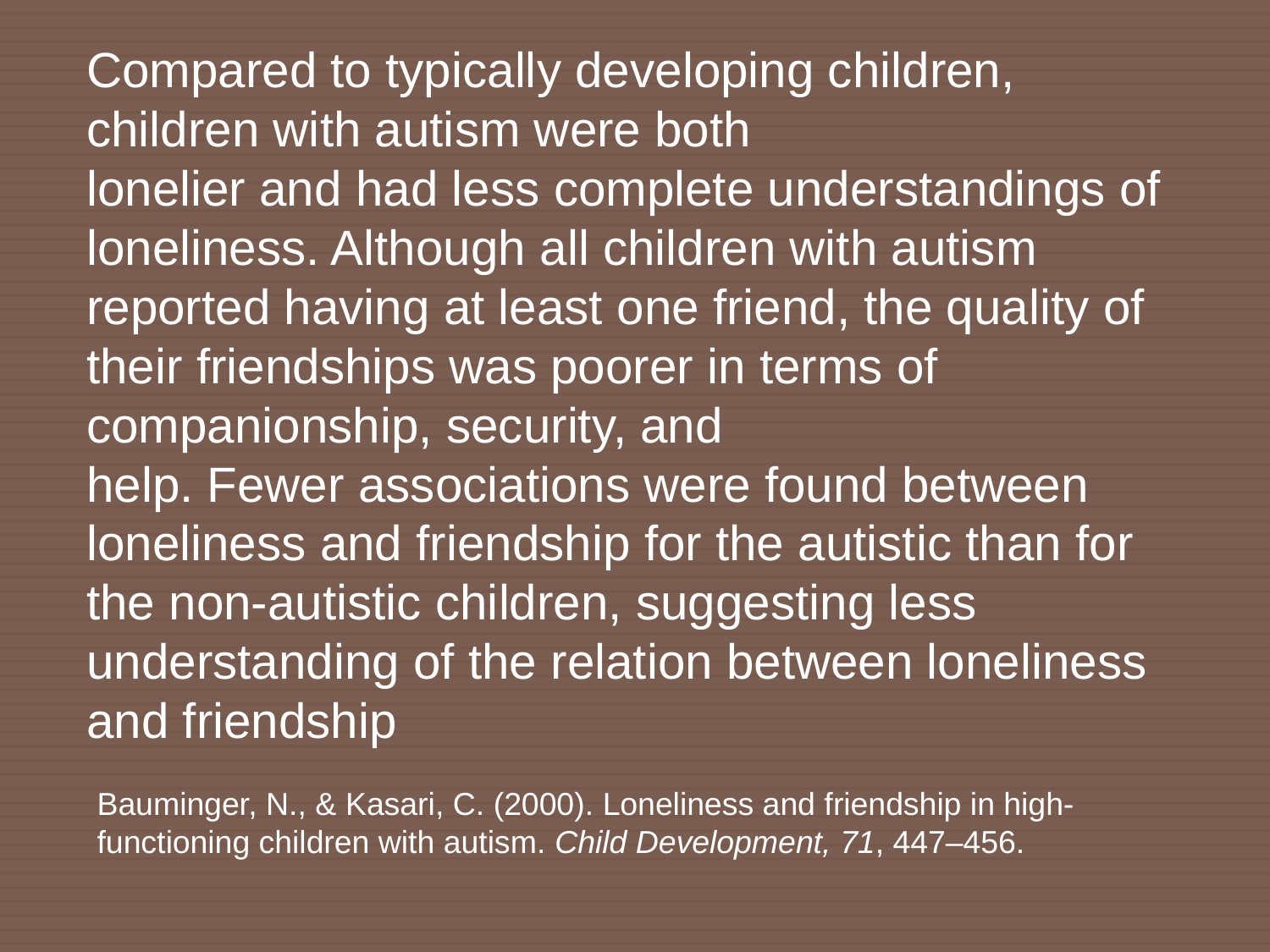

Compared to typically developing children, children with autism were both
lonelier and had less complete understandings of loneliness. Although all children with autism reported having at least one friend, the quality of their friendships was poorer in terms of companionship, security, and
help. Fewer associations were found between loneliness and friendship for the autistic than for the non-autistic children, suggesting less understanding of the relation between loneliness and friendship
Bauminger, N., & Kasari, C. (2000). Loneliness and friendship in high-functioning children with autism. Child Development, 71, 447–456.